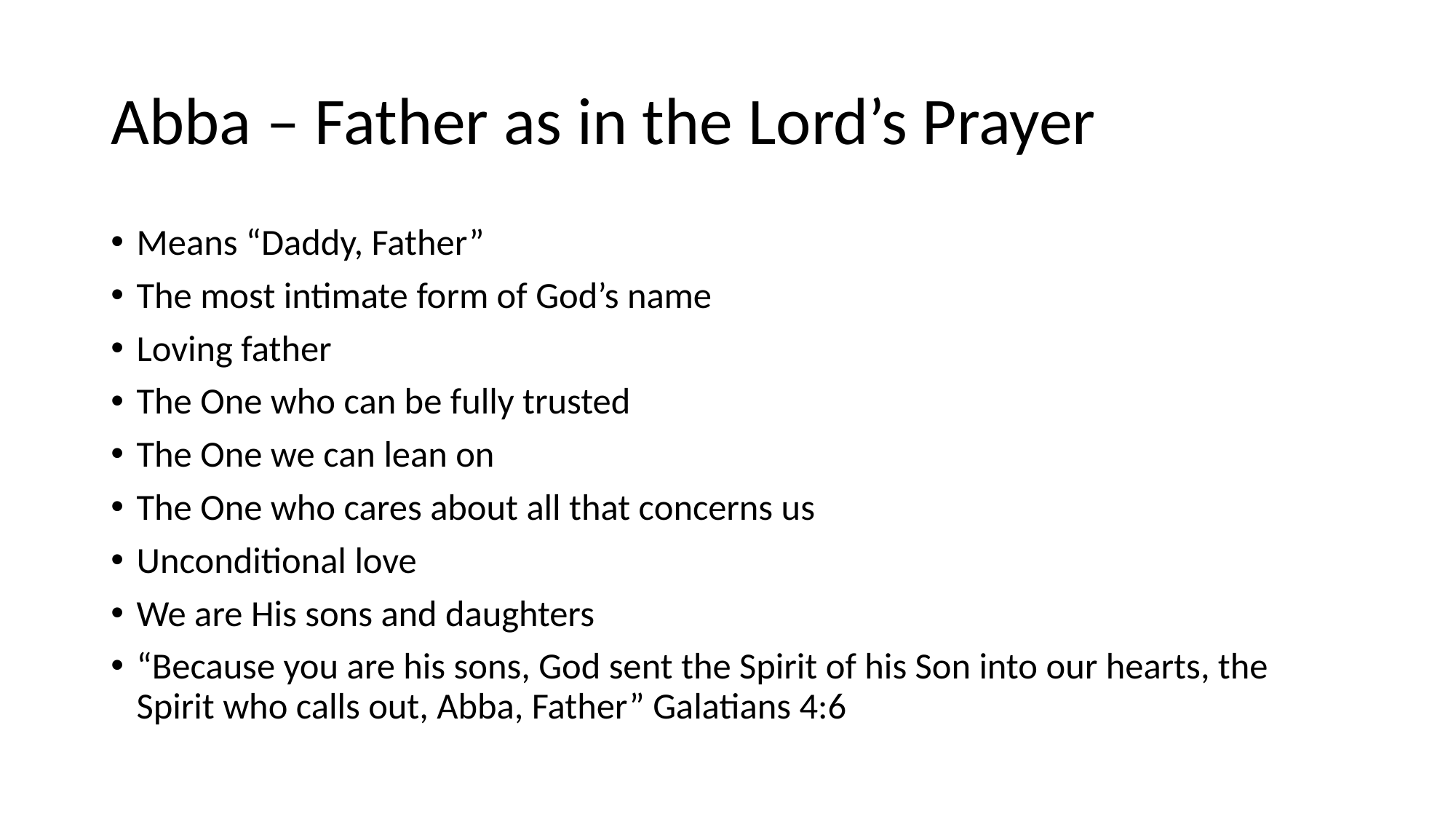

# Abba – Father as in the Lord’s Prayer
Means “Daddy, Father”
The most intimate form of God’s name
Loving father
The One who can be fully trusted
The One we can lean on
The One who cares about all that concerns us
Unconditional love
We are His sons and daughters
“Because you are his sons, God sent the Spirit of his Son into our hearts, the Spirit who calls out, Abba, Father” Galatians 4:6